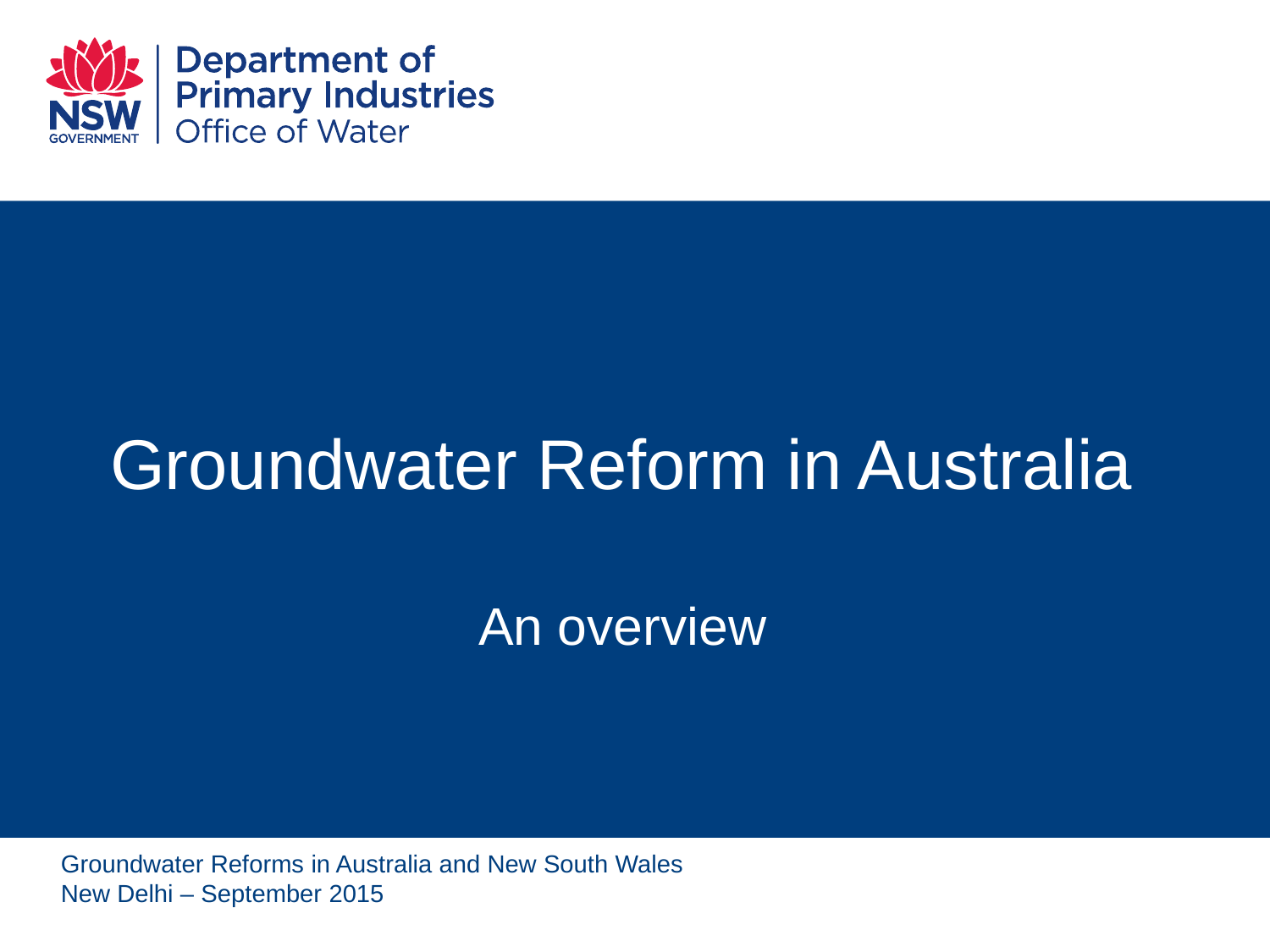

# Groundwater Reform in Australia
An overview
Groundwater Reforms in Australia and New South Wales
New Delhi – September 2015